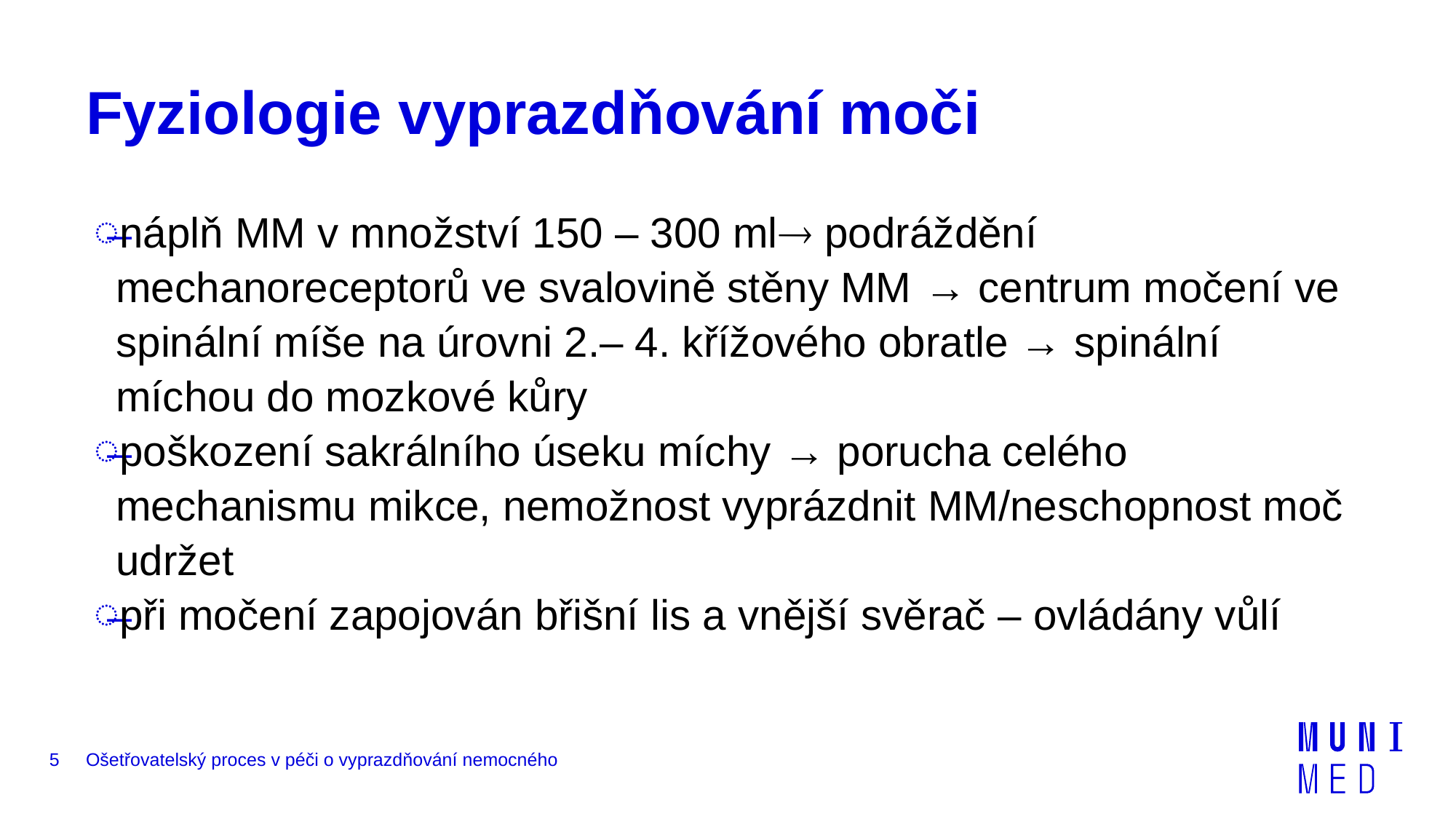

# Fyziologie vyprazdňování moči
náplň MM v množství 150 – 300 ml→ podráždění mechanoreceptorů ve svalovině stěny MM → centrum močení ve spinální míše na úrovni 2.– 4. křížového obratle → spinální míchou do mozkové kůry
poškození sakrálního úseku míchy → porucha celého mechanismu mikce, nemožnost vyprázdnit MM/neschopnost moč udržet
při močení zapojován břišní lis a vnější svěrač – ovládány vůlí

5
Ošetřovatelský proces v péči o vyprazdňování nemocného